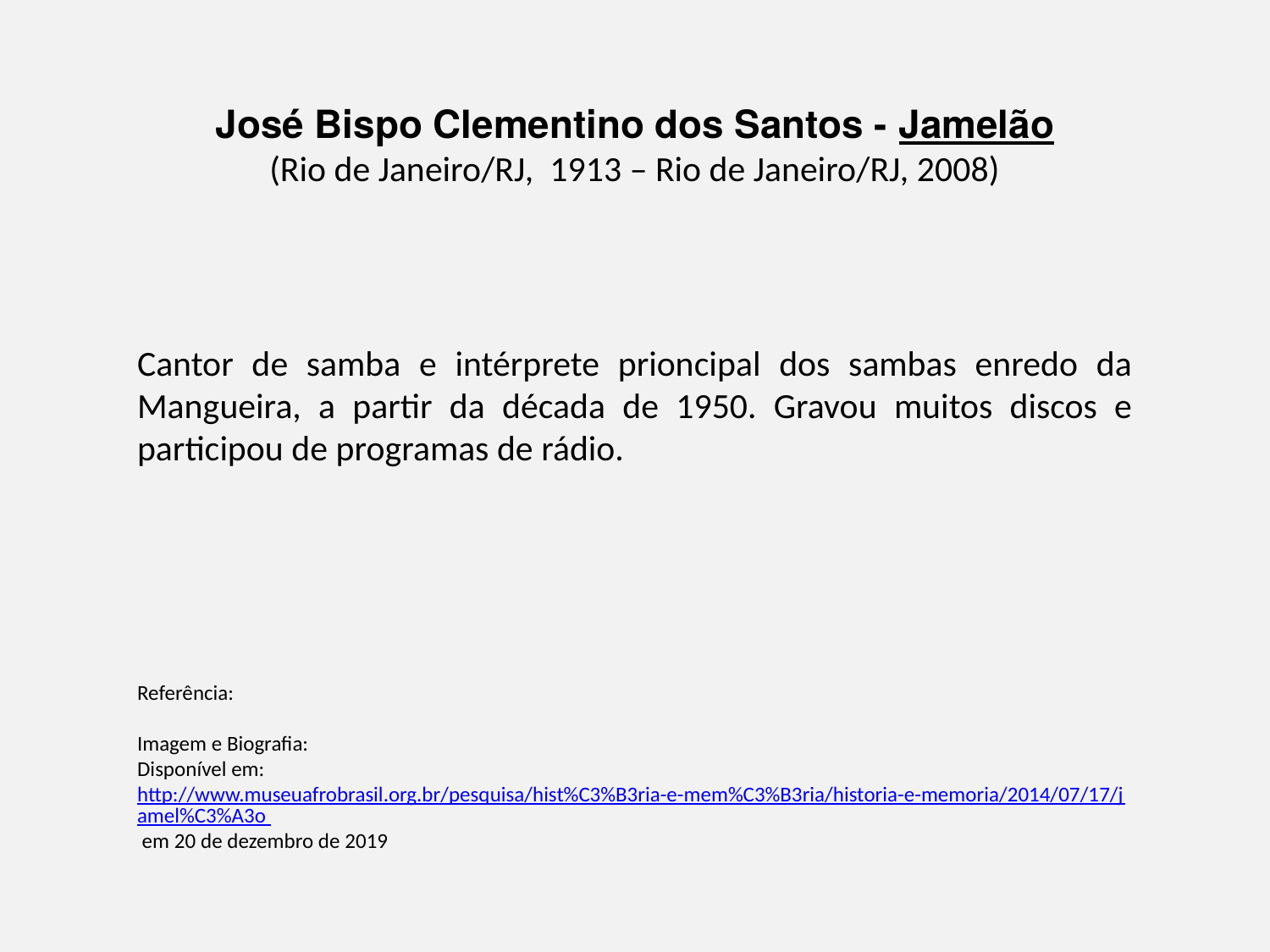

José Bispo Clementino dos Santos - Jamelão
(Rio de Janeiro/RJ,  1913 – Rio de Janeiro/RJ, 2008)

Cantor de samba e intérprete prioncipal dos sambas enredo da Mangueira, a partir da década de 1950. Gravou muitos discos e participou de programas de rádio.

Referência:

Imagem e Biografia:
Disponível em: http://www.museuafrobrasil.org.br/pesquisa/hist%C3%B3ria-e-mem%C3%B3ria/historia-e-memoria/2014/07/17/jamel%C3%A3o  em 20 de dezembro de 2019